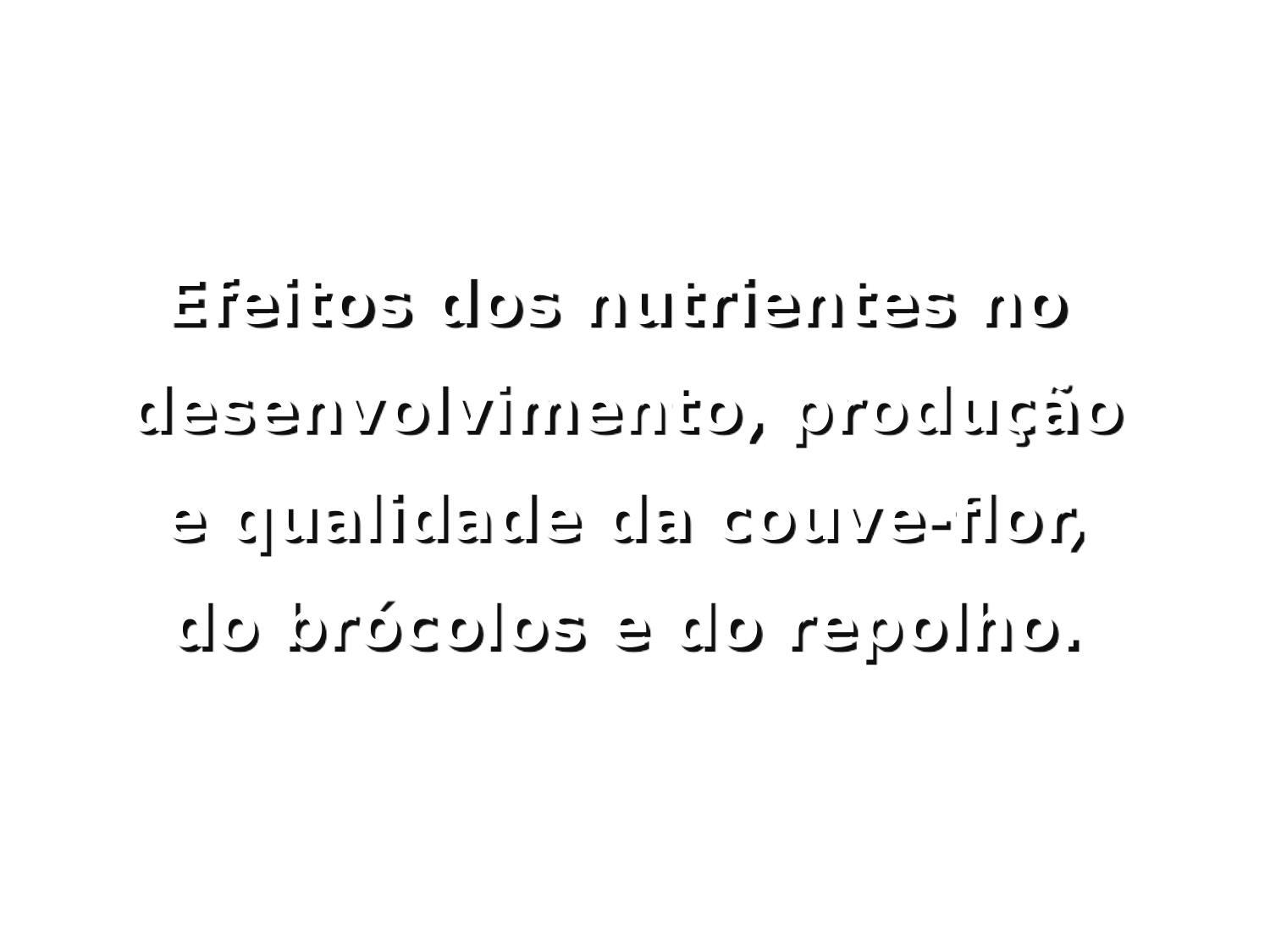

Efeitos dos nutrientes no
desenvolvimento, produção
 e qualidade da couve-flor,
do brócolos e do repolho.